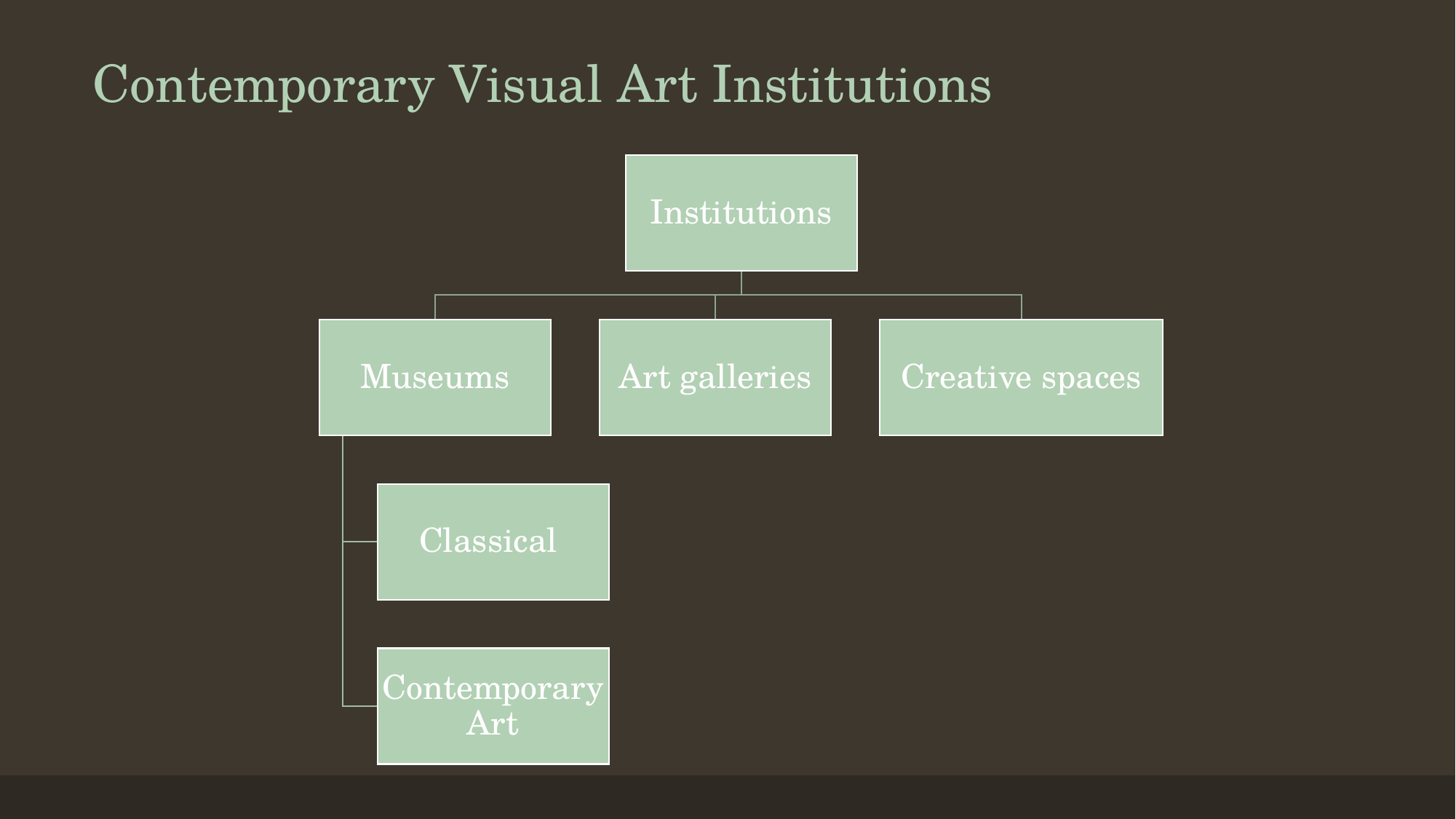

# Contemporary Visual Art Institutions
Institutions
Museums
Classical
Contemporary Art
Art galleries
Creative spaces